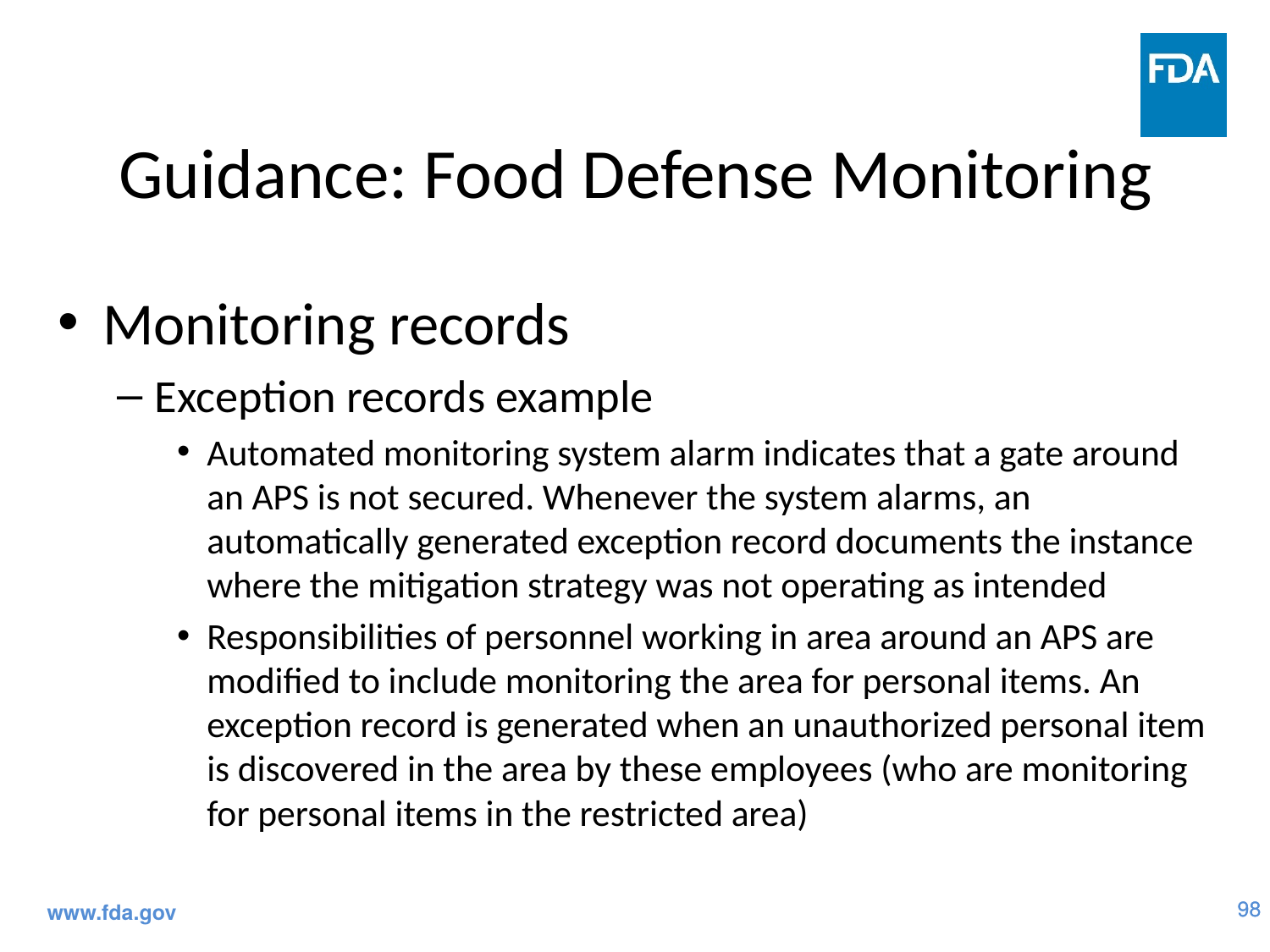

# Guidance: Food Defense Monitoring
Monitoring records
Exception records example
Automated monitoring system alarm indicates that a gate around an APS is not secured. Whenever the system alarms, an automatically generated exception record documents the instance where the mitigation strategy was not operating as intended
Responsibilities of personnel working in area around an APS are modified to include monitoring the area for personal items. An exception record is generated when an unauthorized personal item is discovered in the area by these employees (who are monitoring for personal items in the restricted area)
www.fda.gov